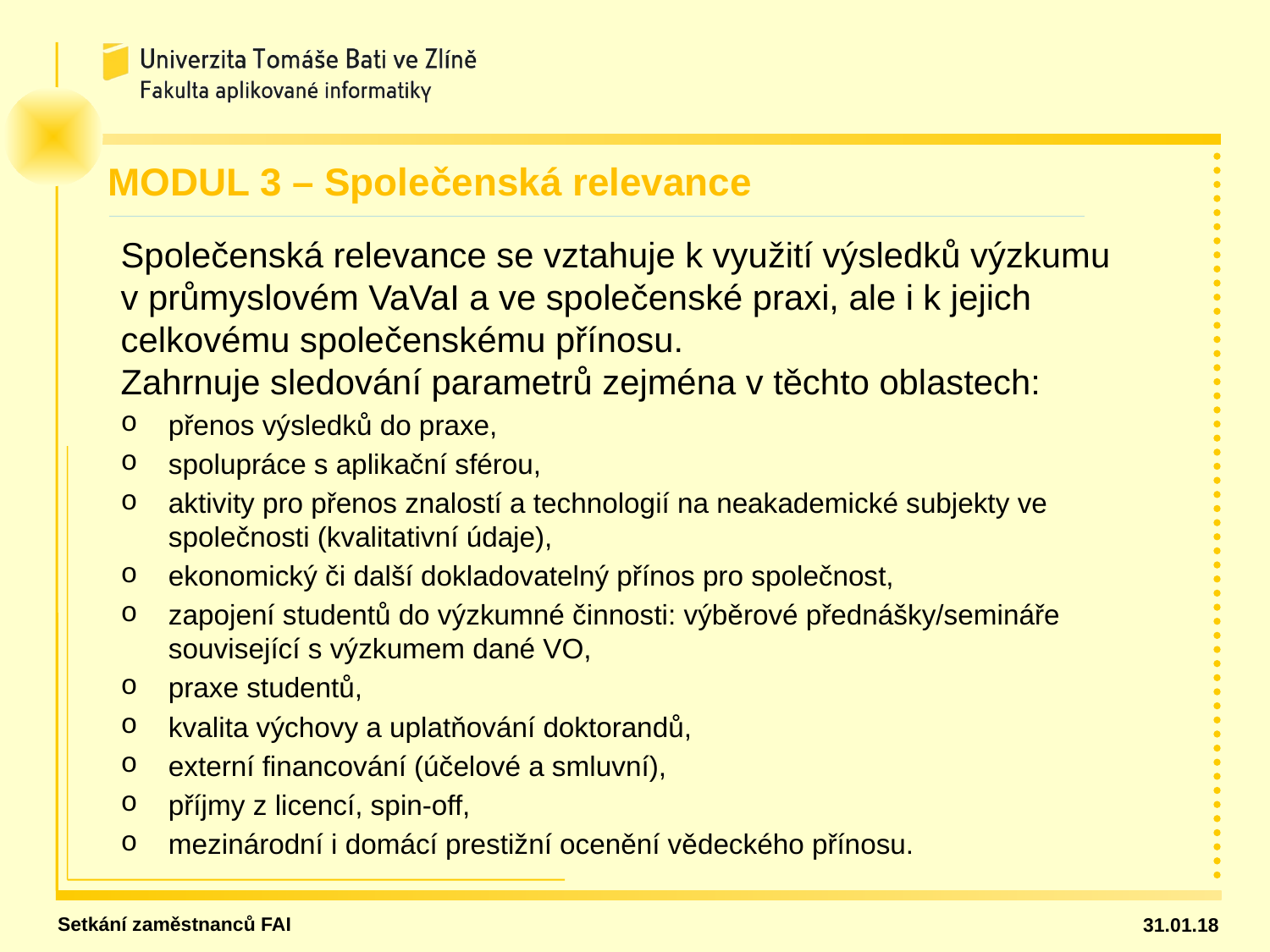

MODUL 3 – Společenská relevance

Společenská relevance se vztahuje k využití výsledků výzkumu v průmyslovém VaVaI a ve společenské praxi, ale i k jejich celkovému společenskému přínosu.
Zahrnuje sledování parametrů zejména v těchto oblastech:
přenos výsledků do praxe,
spolupráce s aplikační sférou,
aktivity pro přenos znalostí a technologií na neakademické subjekty ve společnosti (kvalitativní údaje),
ekonomický či další dokladovatelný přínos pro společnost,
zapojení studentů do výzkumné činnosti: výběrové přednášky/semináře související s výzkumem dané VO,
praxe studentů,
kvalita výchovy a uplatňování doktorandů,
externí financování (účelové a smluvní),
příjmy z licencí, spin-off,
mezinárodní i domácí prestižní ocenění vědeckého přínosu.
Setkání zaměstnanců FAI
31.01.18